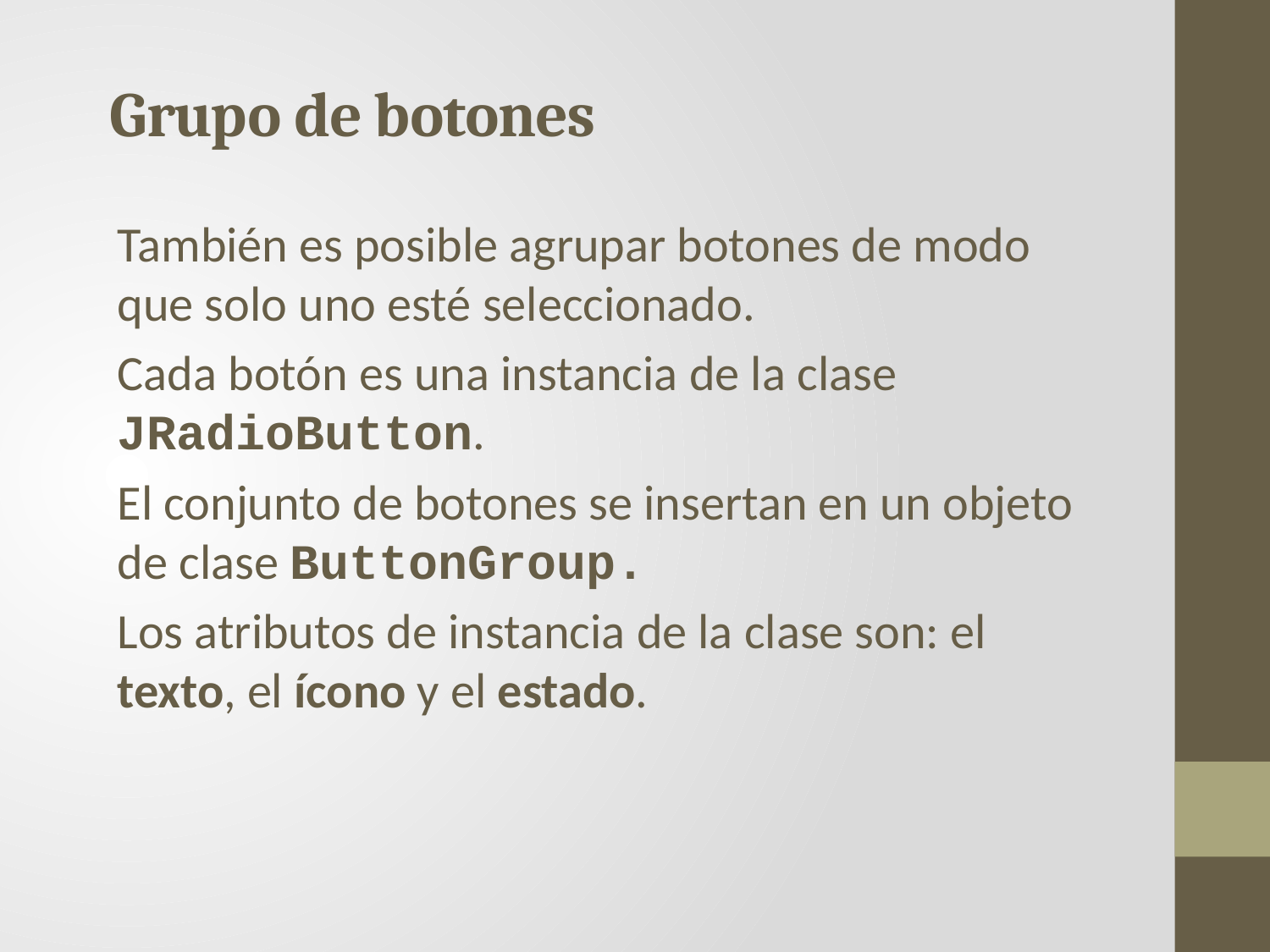

# Grupo de botones
También es posible agrupar botones de modo que solo uno esté seleccionado.
Cada botón es una instancia de la clase JRadioButton.
El conjunto de botones se insertan en un objeto de clase ButtonGroup.
Los atributos de instancia de la clase son: el texto, el ícono y el estado.